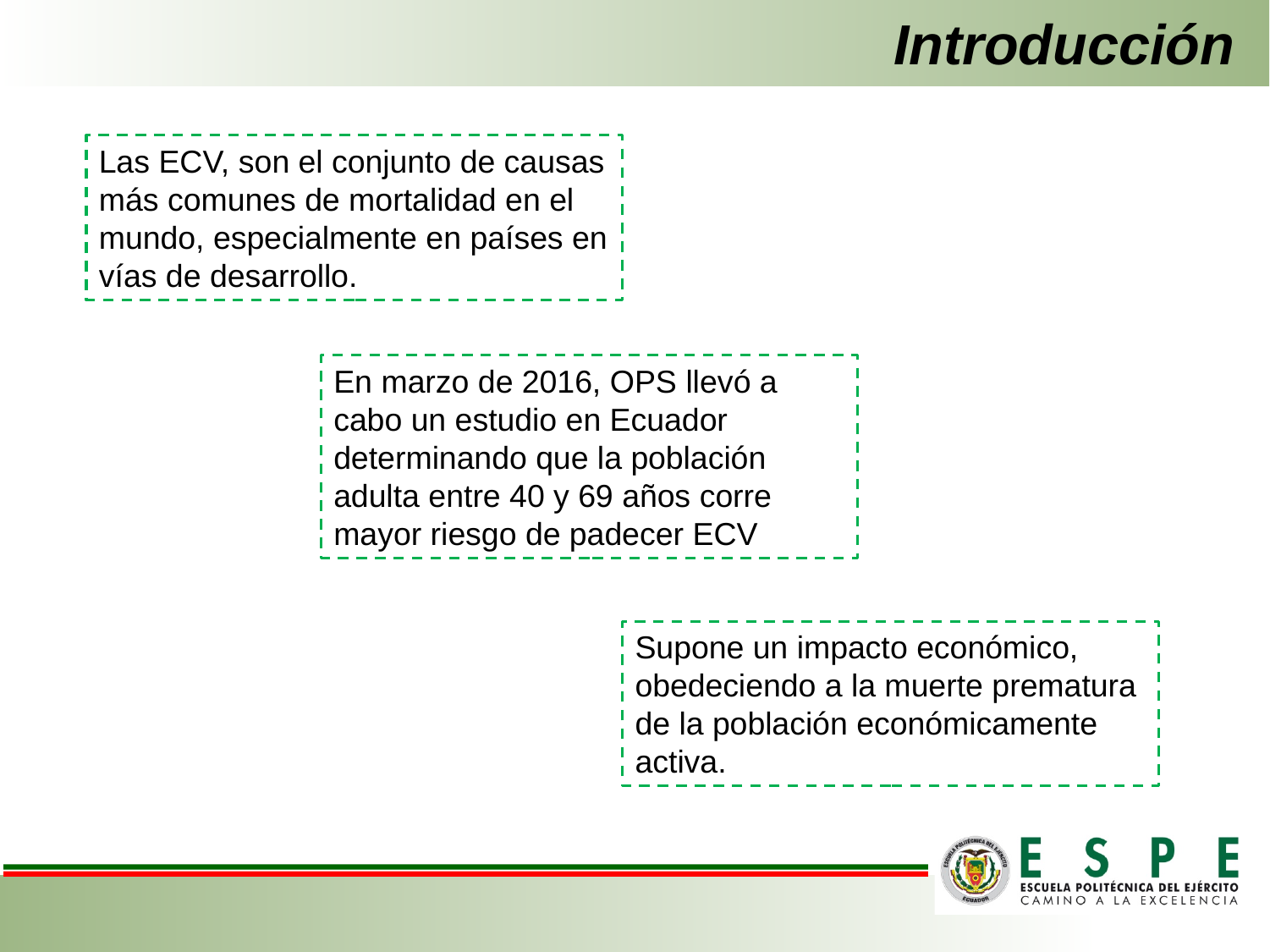

# Introducción
Las ECV, son el conjunto de causas más comunes de mortalidad en el mundo, especialmente en países en vías de desarrollo.
En marzo de 2016, OPS llevó a cabo un estudio en Ecuador determinando que la población adulta entre 40 y 69 años corre mayor riesgo de padecer ECV
Supone un impacto económico, obedeciendo a la muerte prematura de la población económicamente activa.